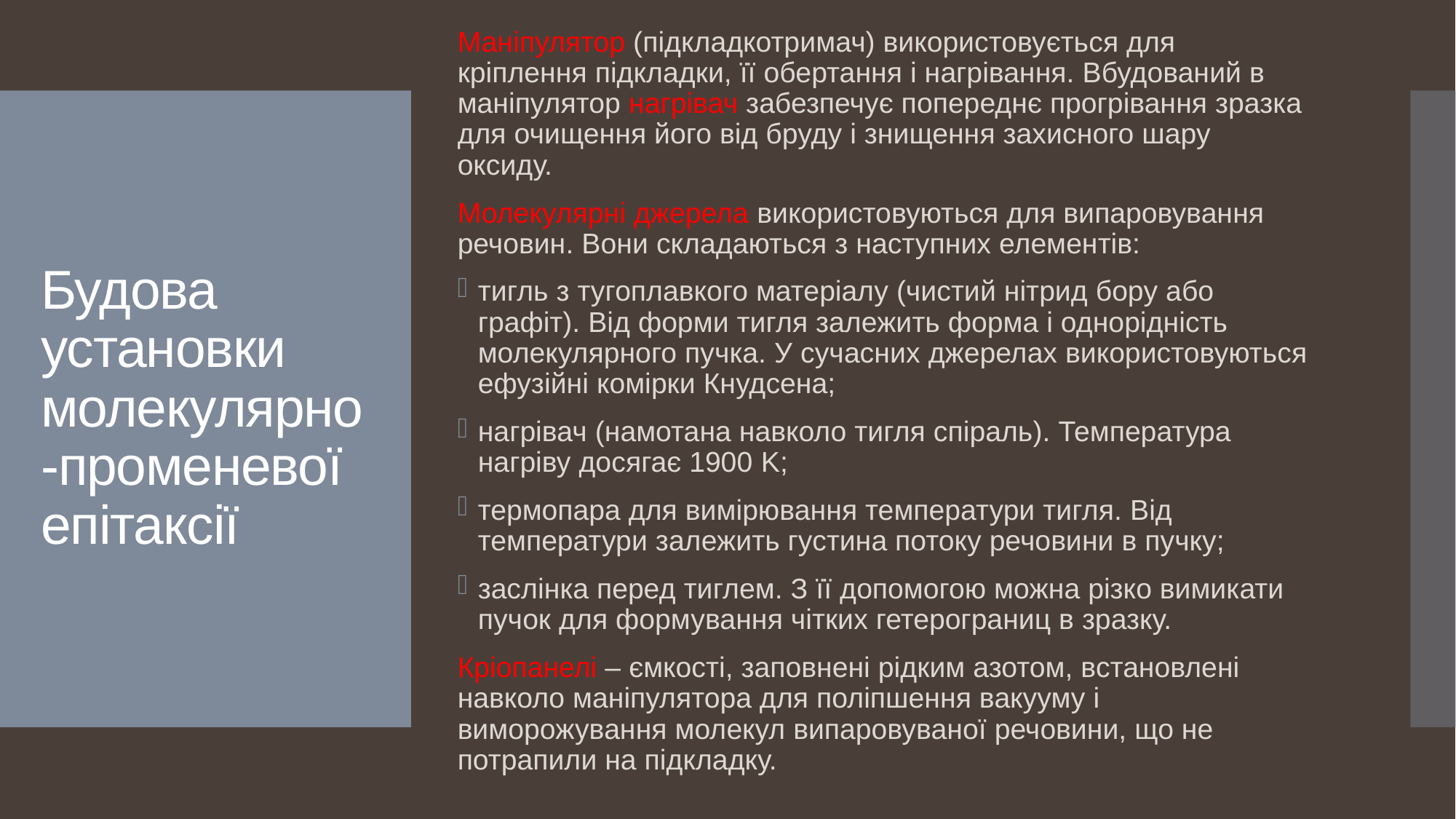

Маніпулятор (підкладкотримач) використовується для кріплення підкладки, її обертання і нагрівання. Вбудований в маніпулятор нагрівач забезпечує попереднє прогрівання зразка для очищення його від бруду і знищення захисного шару оксиду.
Молекулярні джерела використовуються для випаровування речовин. Вони складаються з наступних елементів:
тигль з тугоплавкого матеріалу (чистий нітрид бору або графіт). Від форми тигля залежить форма і однорідність молекулярного пучка. У сучасних джерелах використовуються ефузійні комірки Кнудсена;
нагрівач (намотана навколо тигля спіраль). Температура нагріву досягає 1900 K;
термопара для вимірювання температури тигля. Від температури залежить густина потоку речовини в пучку;
заслінка перед тиглем. З її допомогою можна різко вимикати пучок для формування чітких гетерограниц в зразку.
Кріопанелі – ємкості, заповнені рідким азотом, встановлені навколо маніпулятора для поліпшення вакууму і виморожування молекул випаровуваної речовини, що не потрапили на підкладку.
# Будова установки молекулярно-променевої епітаксії